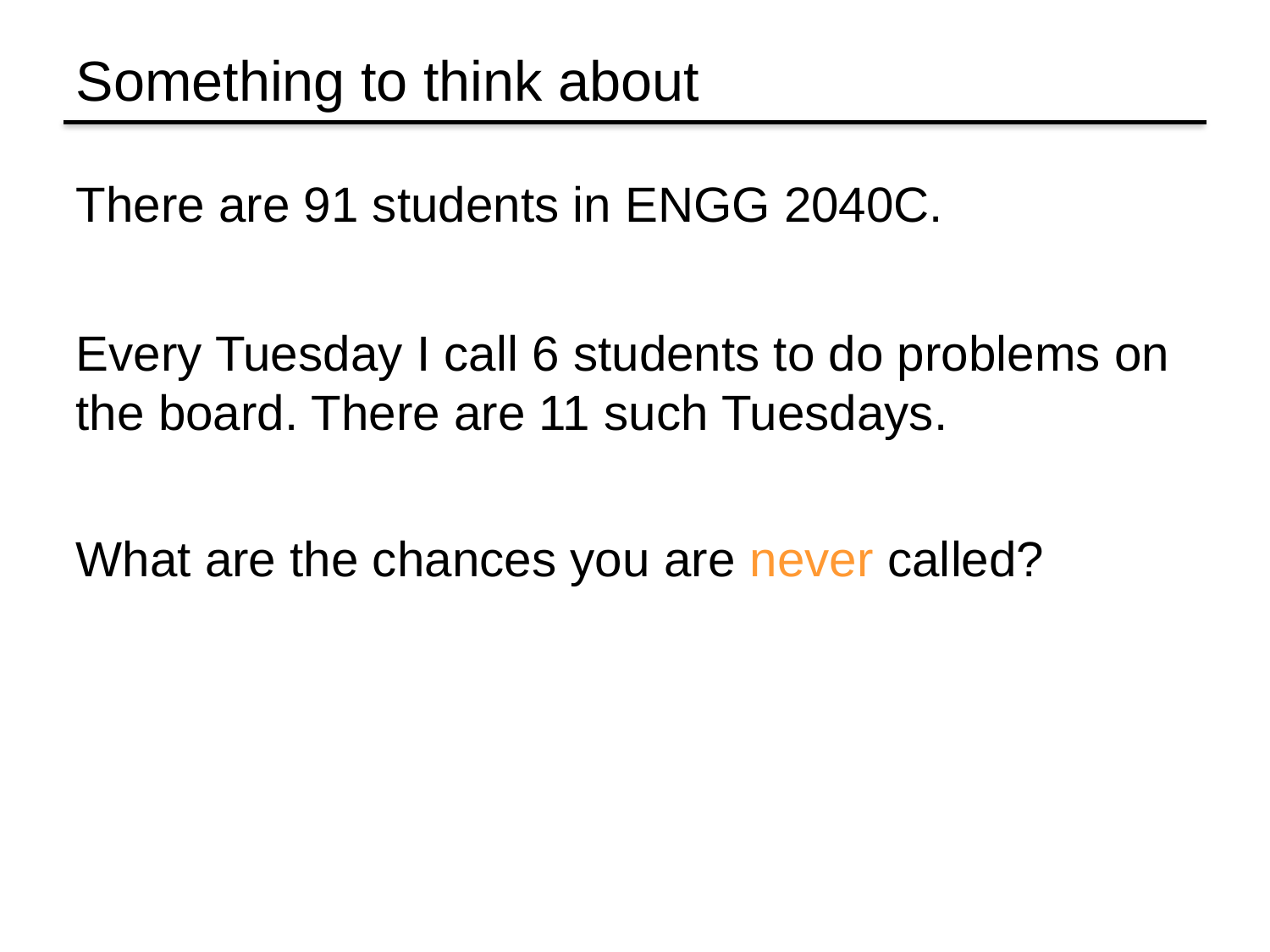

# Something to think about
There are 91 students in ENGG 2040C.
Every Tuesday I call 6 students to do problems on the board. There are 11 such Tuesdays.
What are the chances you are never called?